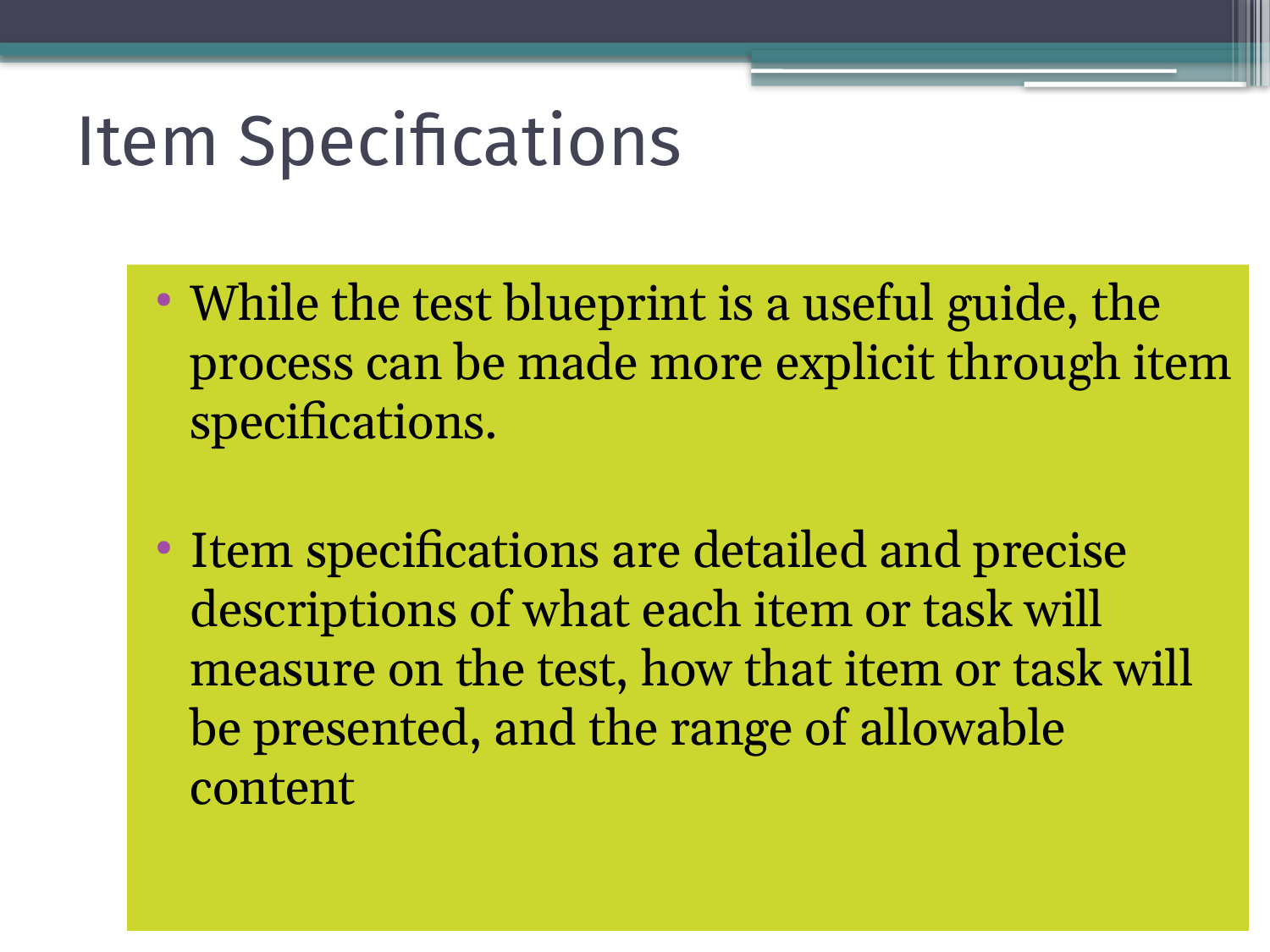

# Item Specifications
While the test blueprint is a useful guide, the process can be made more explicit through item specifications.

Item specifications are detailed and precise descriptions of what each item or task will measure on the test, how that item or task will be presented, and the range of allowable content